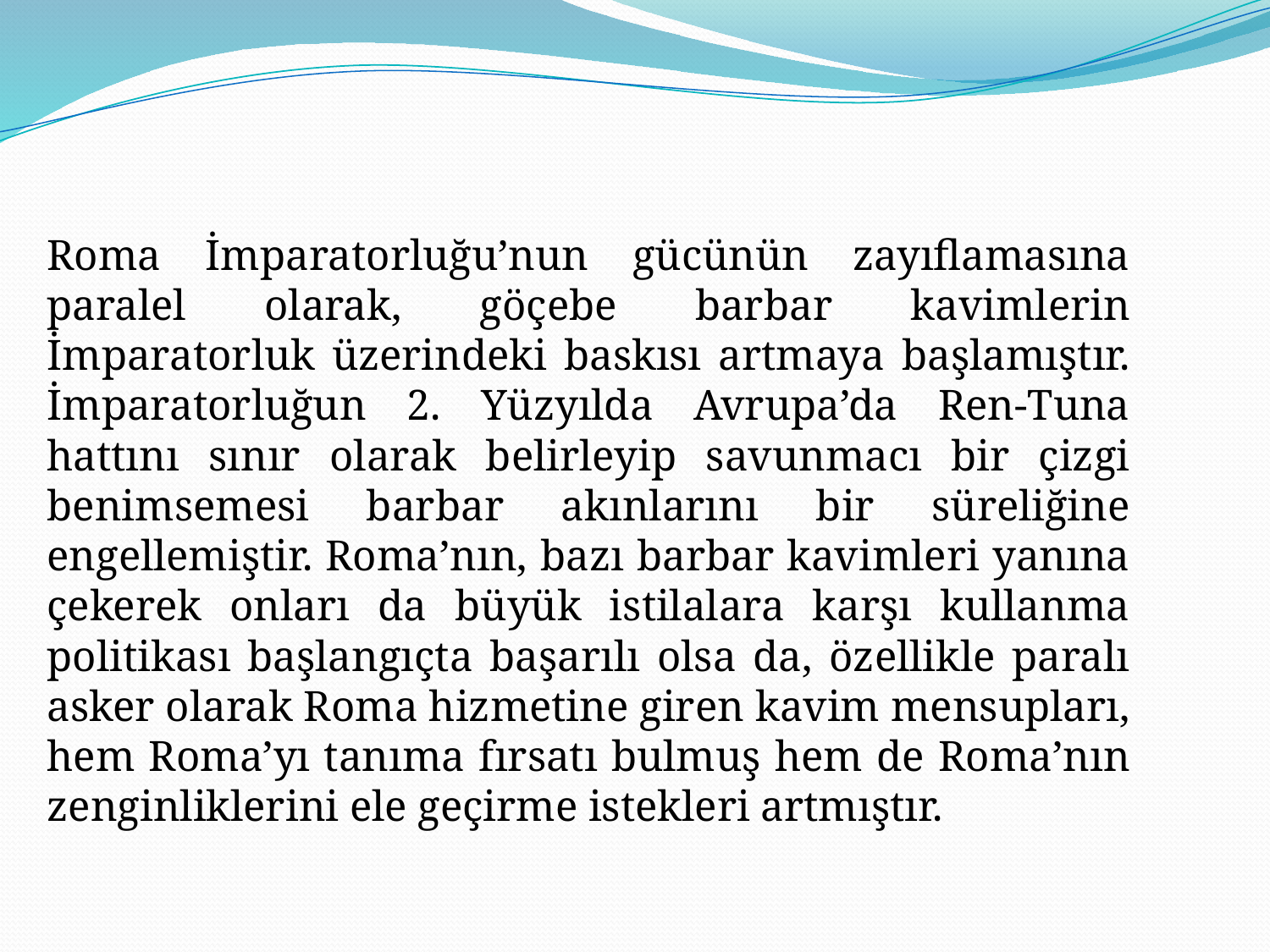

Roma İmparatorluğu’nun gücünün zayıflamasına paralel olarak, göçebe barbar kavimlerin İmparatorluk üzerindeki baskısı artmaya başlamıştır. İmparatorluğun 2. Yüzyılda Avrupa’da Ren-Tuna hattını sınır olarak belirleyip savunmacı bir çizgi benimsemesi barbar akınlarını bir süreliğine engellemiştir. Roma’nın, bazı barbar kavimleri yanına çekerek onları da büyük istilalara karşı kullanma politikası başlangıçta başarılı olsa da, özellikle paralı asker olarak Roma hizmetine giren kavim mensupları, hem Roma’yı tanıma fırsatı bulmuş hem de Roma’nın zenginliklerini ele geçirme istekleri artmıştır.